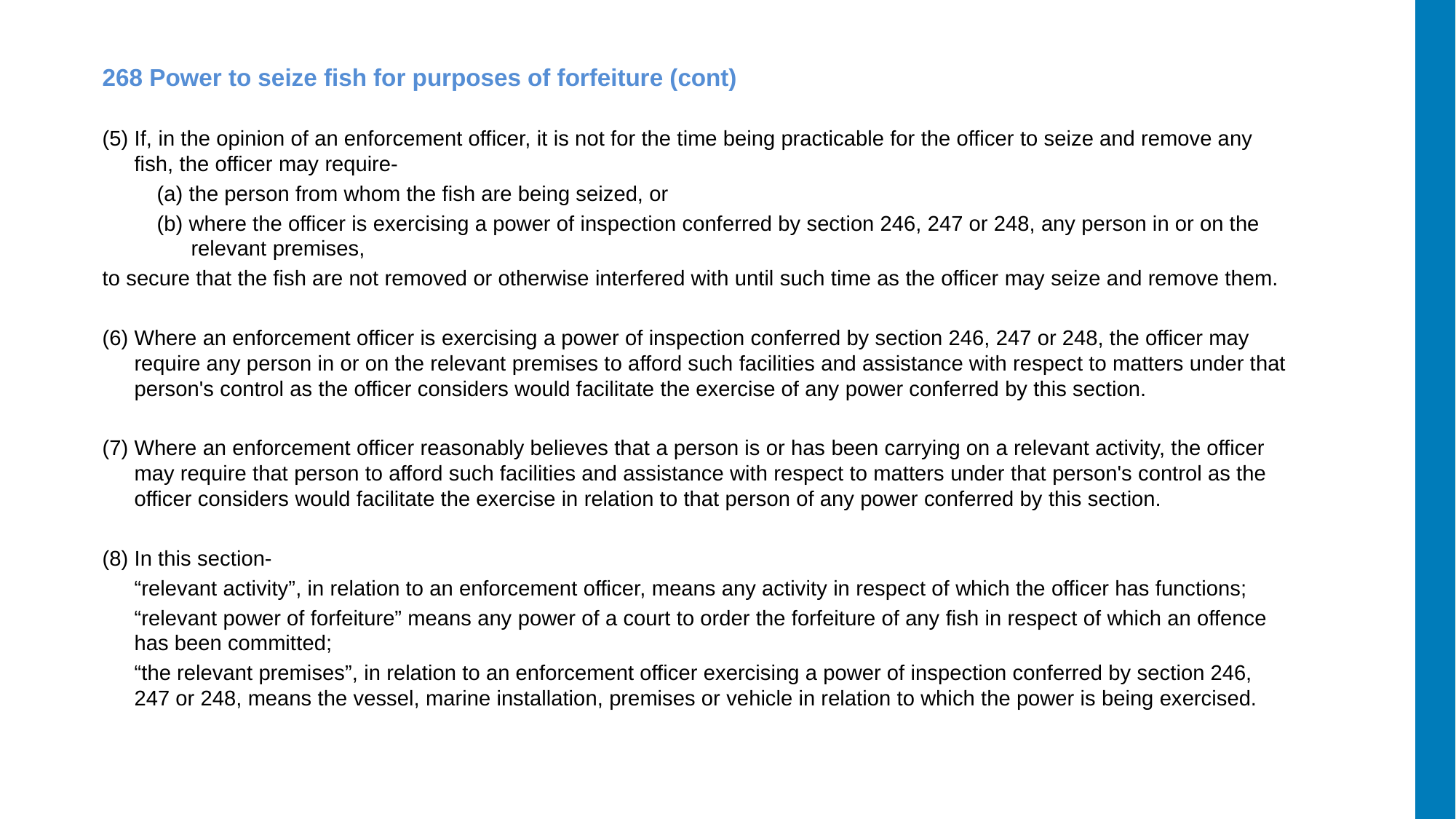

268 Power to seize fish for purposes of forfeiture (cont)

(5) If, in the opinion of an enforcement officer, it is not for the time being practicable for the officer to seize and remove any fish, the officer may require-
(a) the person from whom the fish are being seized, or
(b) where the officer is exercising a power of inspection conferred by section 246, 247 or 248, any person in or on the relevant premises,
to secure that the fish are not removed or otherwise interfered with until such time as the officer may seize and remove them.

(6) Where an enforcement officer is exercising a power of inspection conferred by section 246, 247 or 248, the officer may require any person in or on the relevant premises to afford such facilities and assistance with respect to matters under that person's control as the officer considers would facilitate the exercise of any power conferred by this section.

(7) Where an enforcement officer reasonably believes that a person is or has been carrying on a relevant activity, the officer may require that person to afford such facilities and assistance with respect to matters under that person's control as the officer considers would facilitate the exercise in relation to that person of any power conferred by this section.

(8) In this section-
“relevant activity”, in relation to an enforcement officer, means any activity in respect of which the officer has functions;
“relevant power of forfeiture” means any power of a court to order the forfeiture of any fish in respect of which an offence has been committed;
“the relevant premises”, in relation to an enforcement officer exercising a power of inspection conferred by section 246, 247 or 248, means the vessel, marine installation, premises or vehicle in relation to which the power is being exercised.